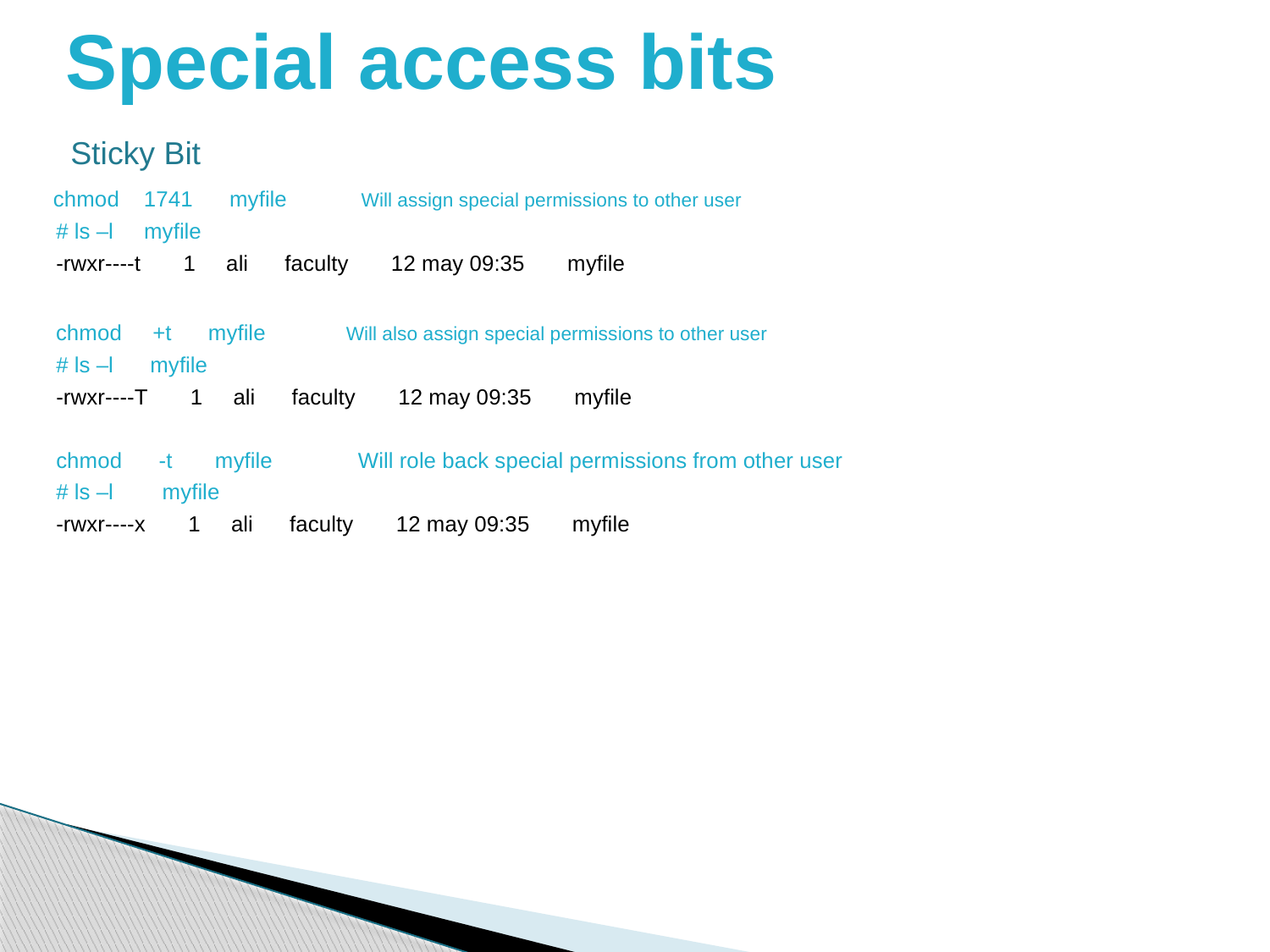

# Special access bits

    chmod    1741      myfile            Will assign special permissions to other user
     # ls –l     myfile
     -rwxr----t       1     ali      faculty       12 may 09:35       myfile

    chmod     +t      myfile             Will also assign special permissions to other user
     # ls –l      myfile
     -rwxr----T       1     ali      faculty       12 may 09:35       myfile

     chmod      -t       myfile              Will role back special permissions from other user
     # ls –l        myfile
     -rwxr----x       1     ali      faculty       12 may 09:35       myfile

Sticky Bit